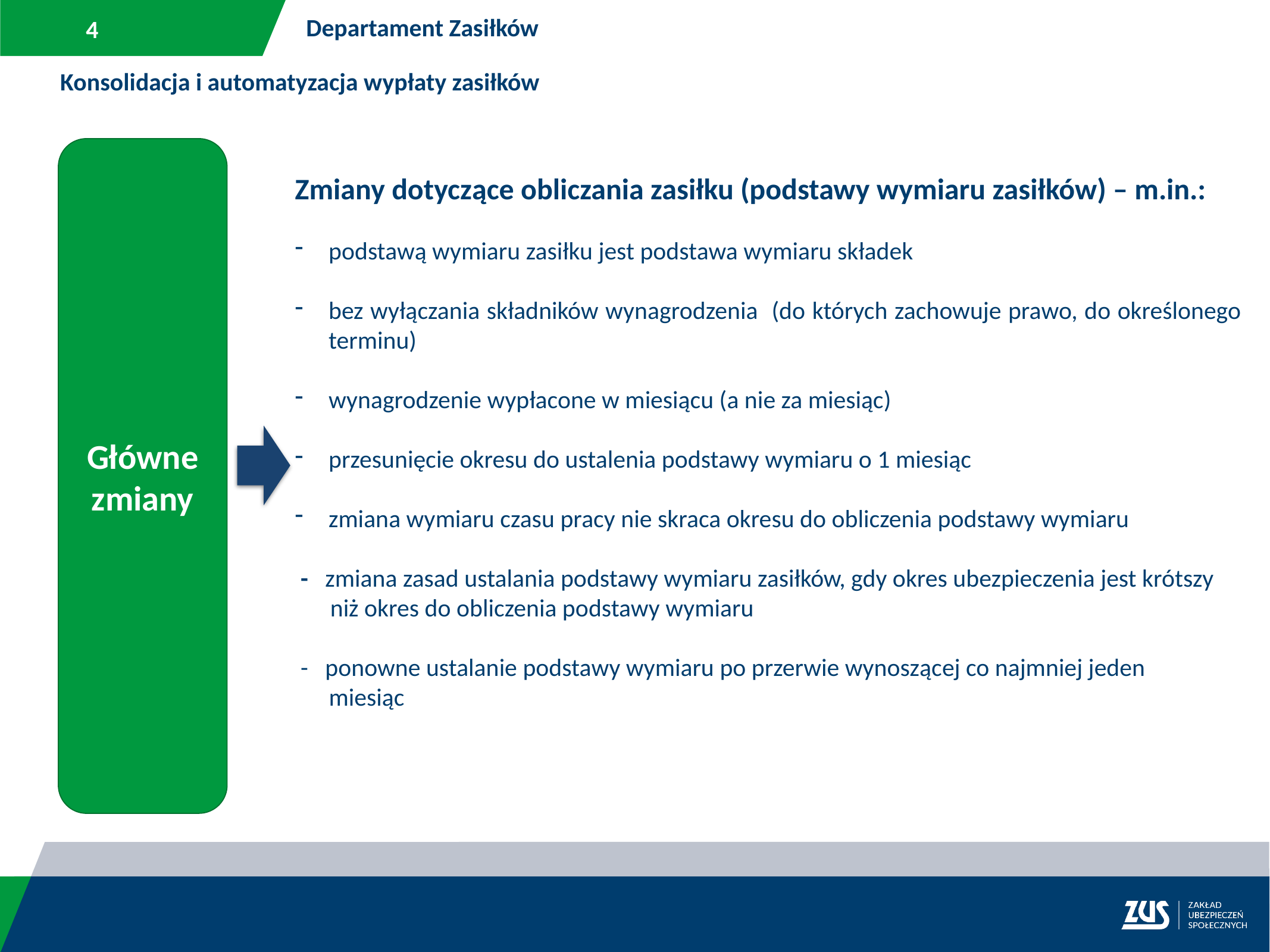

Departament Zasiłków
Konsolidacja i automatyzacja wypłaty zasiłków
Główne
zmiany
Zmiany dotyczące obliczania zasiłku (podstawy wymiaru zasiłków) – m.in.:

podstawą wymiaru zasiłku jest podstawa wymiaru składek

bez wyłączania składników wynagrodzenia  (do których zachowuje prawo, do określonego terminu)

wynagrodzenie wypłacone w miesiącu (a nie za miesiąc)

przesunięcie okresu do ustalenia podstawy wymiaru o 1 miesiąc

zmiana wymiaru czasu pracy nie skraca okresu do obliczenia podstawy wymiaru

 -   zmiana zasad ustalania podstawy wymiaru zasiłków, gdy okres ubezpieczenia jest krótszy niż okres do obliczenia podstawy wymiaru

 -   ponowne ustalanie podstawy wymiaru po przerwie wynoszącej co najmniej jeden
      miesiąc

świadczeniobiorcy